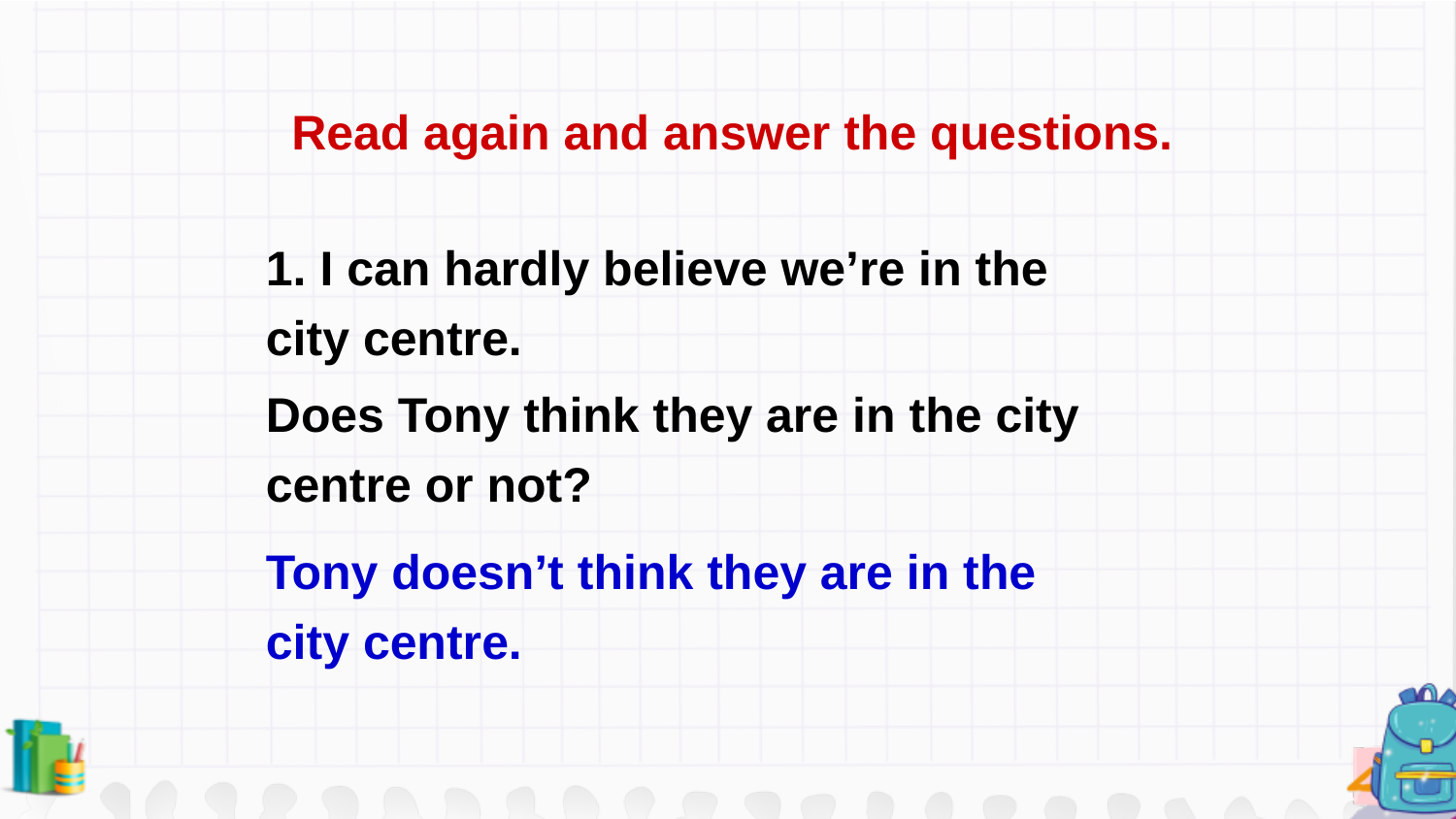

Read again and answer the questions.
1. I can hardly believe we’re in the city centre.
Does Tony think they are in the city centre or not?
Tony doesn’t think they are in the city centre.